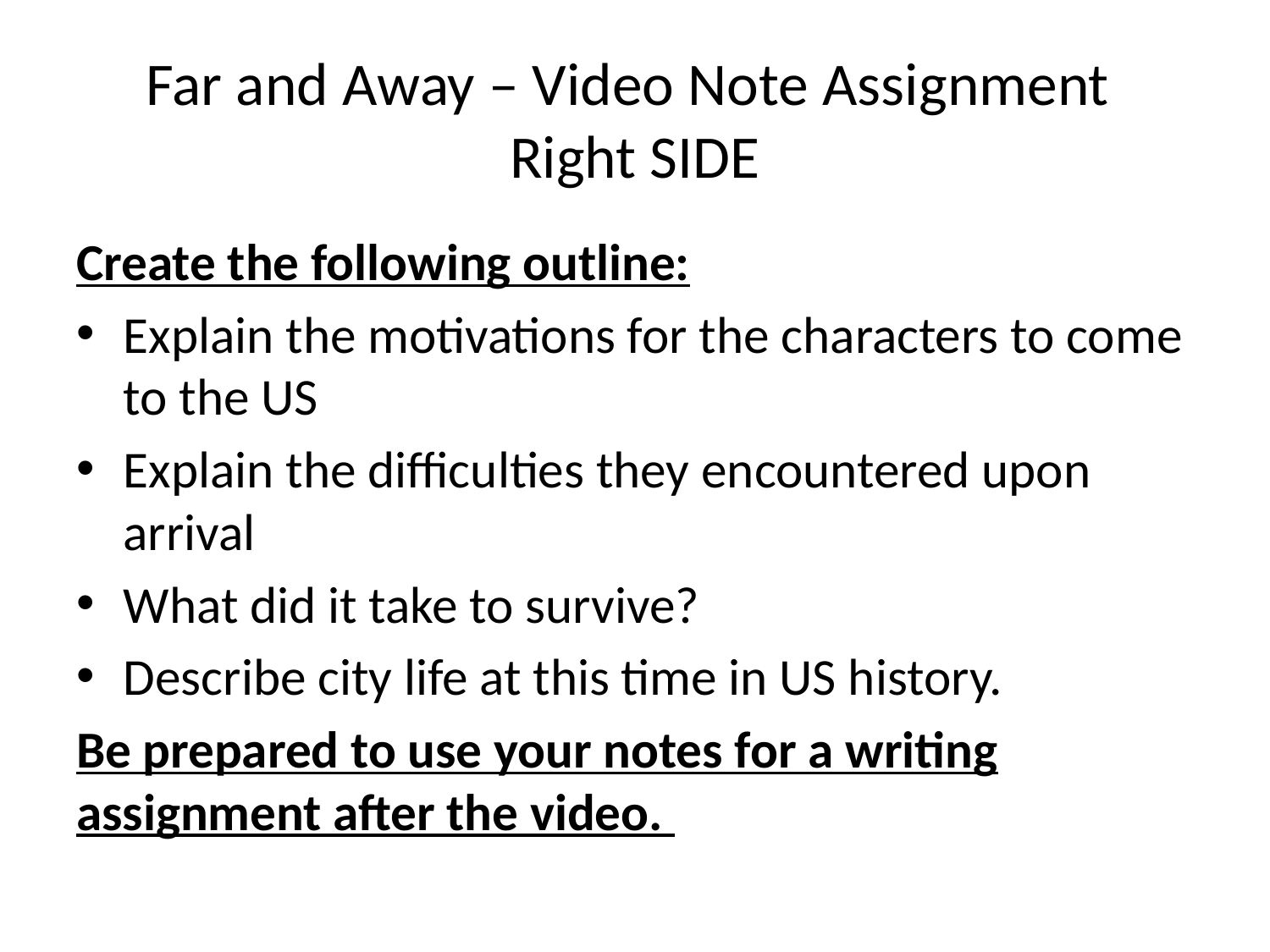

# Far and Away – Video Note Assignment  Right SIDE
Create the following outline:
Explain the motivations for the characters to come to the US
Explain the difficulties they encountered upon arrival
What did it take to survive?
Describe city life at this time in US history.
Be prepared to use your notes for a writing assignment after the video.